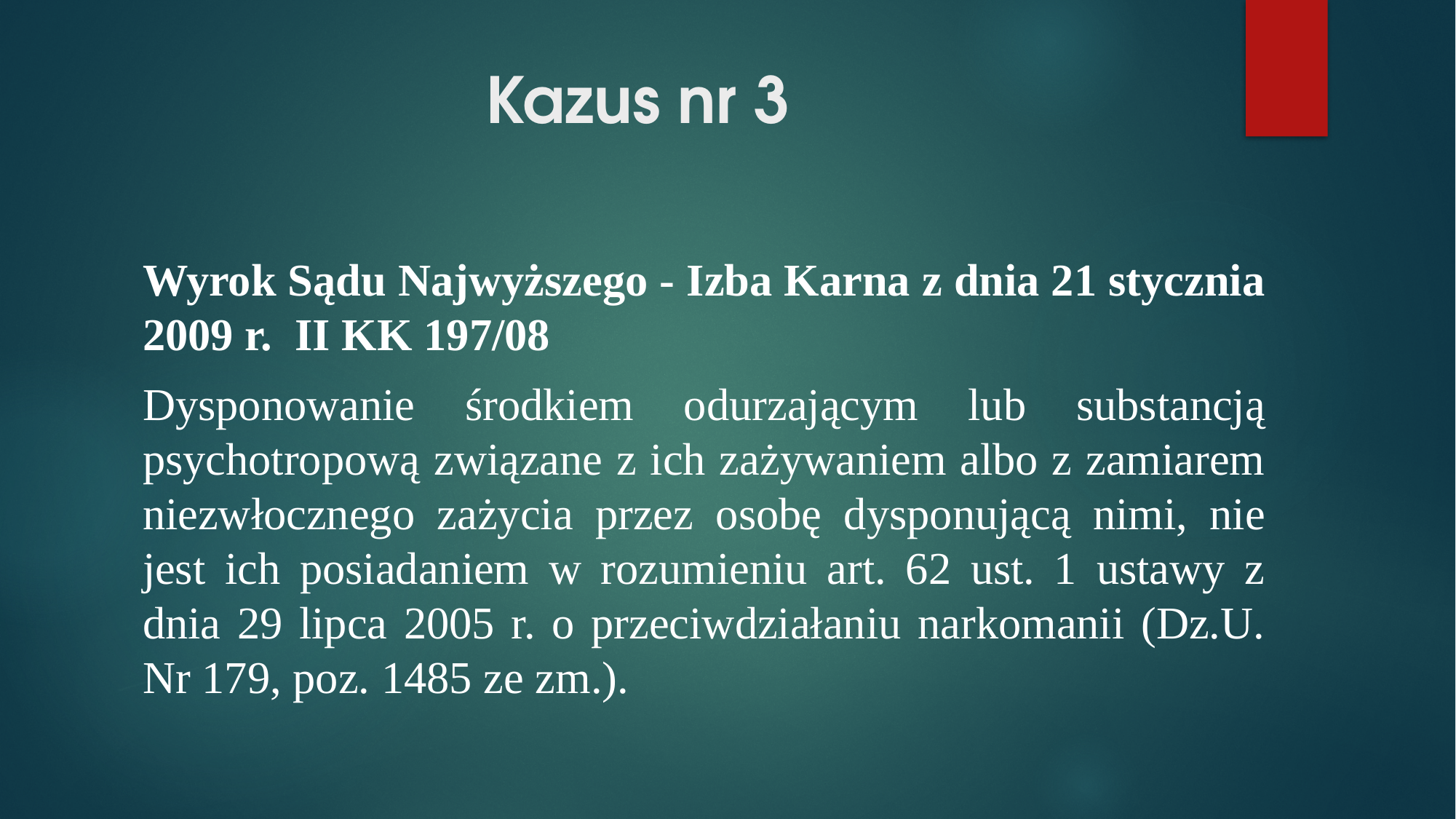

# Kazus nr 3
Wyrok Sądu Najwyższego - Izba Karna z dnia 21 stycznia 2009 r.  II KK 197/08
Dysponowanie środkiem odurzającym lub substancją psychotropową związane z ich zażywaniem albo z zamiarem niezwłocznego zażycia przez osobę dysponującą nimi, nie jest ich posiadaniem w rozumieniu art. 62 ust. 1 ustawy z dnia 29 lipca 2005 r. o przeciwdziałaniu narkomanii (Dz.U. Nr 179, poz. 1485 ze zm.).